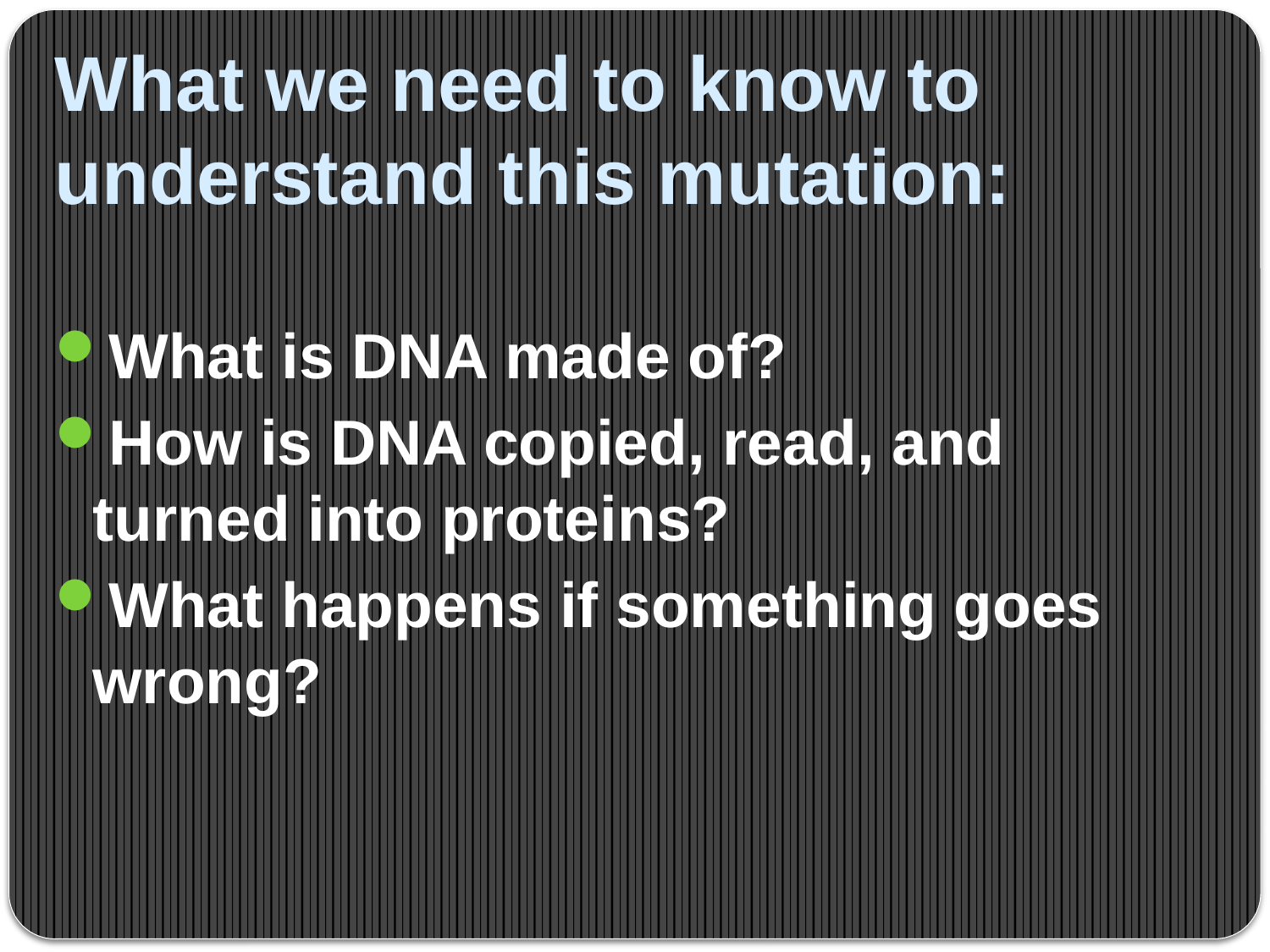

# What we need to know to understand this mutation:

What is DNA made of?
How is DNA copied, read, and turned into proteins?
What happens if something goes wrong?